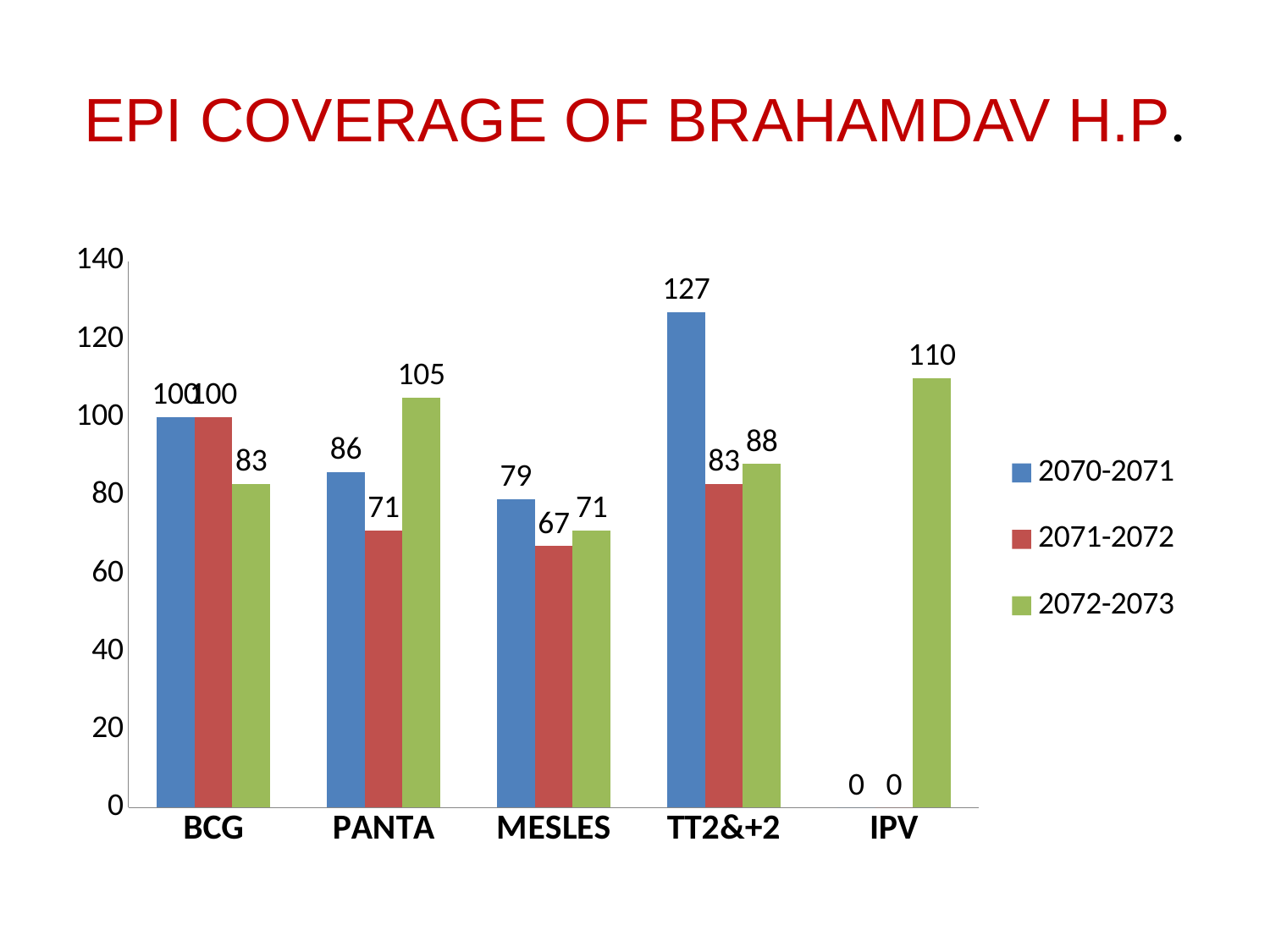

# EPI COVERAGE OF BRAHAMDAV H.P.

### Chart

| Category | 2070-2071 | 2071-2072 | 2072-2073 |
|---|---|---|---|
| BCG | 100.0 | 100.0 | 83.0 |
| PANTA | 86.0 | 71.0 | 105.0 |
| MESLES | 79.0 | 67.0 | 71.0 |
| TT2&+2 | 127.0 | 83.0 | 88.0 |
| IPV | 0.0 | 0.0 | 110.0 |